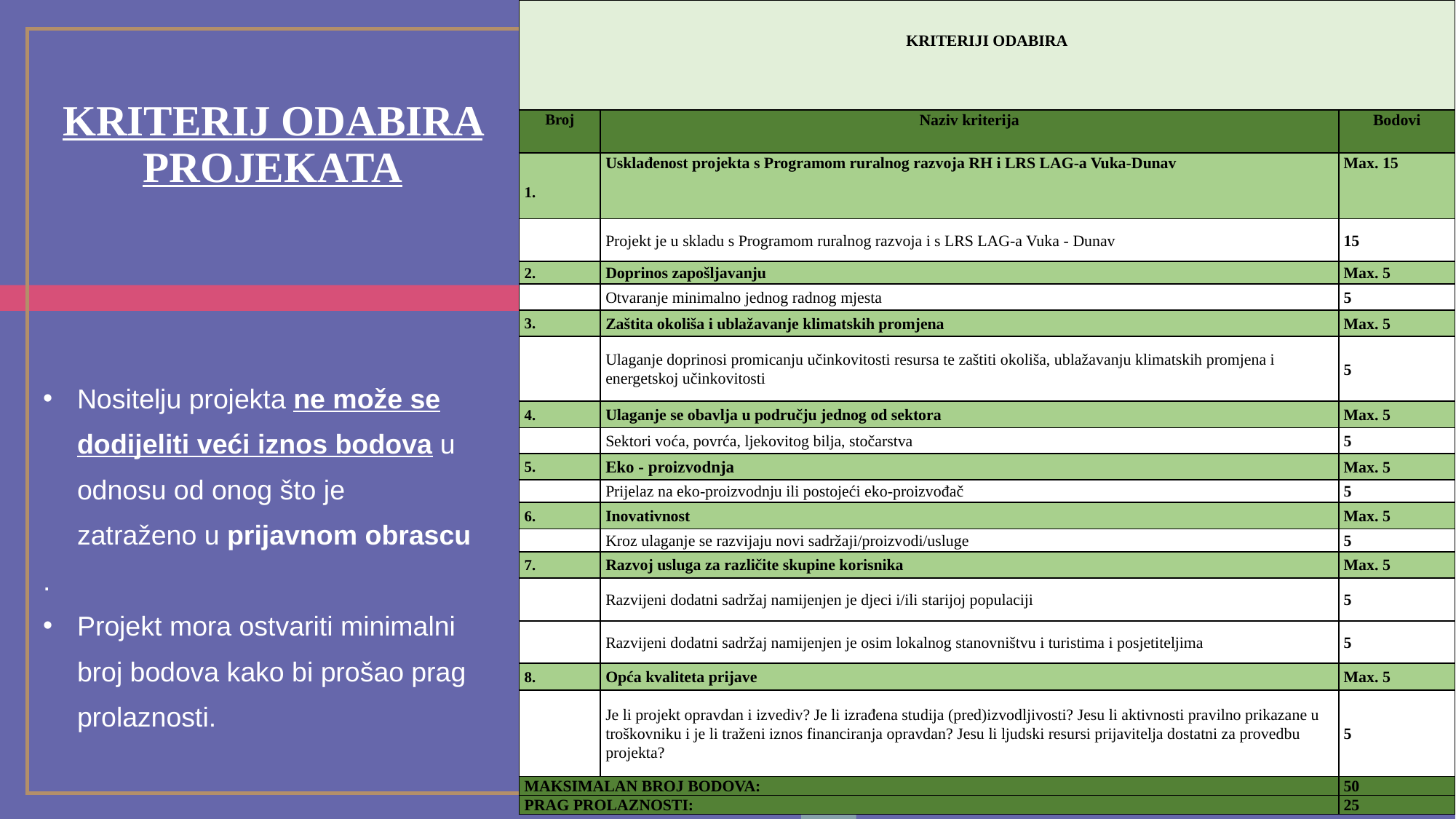

| KRITERIJI ODABIRA |  |  |
| --- | --- | --- |
| Broj | Naziv kriterija | Bodovi |
| 1. | Usklađenost projekta s Programom ruralnog razvoja RH i LRS LAG-a Vuka-Dunav | Max. 15 |
|  | Projekt je u skladu s Programom ruralnog razvoja i s LRS LAG-a Vuka - Dunav | 15 |
| 2. | Doprinos zapošljavanju | Max. 5 |
|  | Otvaranje minimalno jednog radnog mjesta | 5 |
| 3. | Zaštita okoliša i ublažavanje klimatskih promjena | Max. 5 |
|  | Ulaganje doprinosi promicanju učinkovitosti resursa te zaštiti okoliša, ublažavanju klimatskih promjena i energetskoj učinkovitosti | 5 |
| 4. | Ulaganje se obavlja u području jednog od sektora | Max. 5 |
|  | Sektori voća, povrća, ljekovitog bilja, stočarstva | 5 |
| 5. | Eko - proizvodnja | Max. 5 |
|  | Prijelaz na eko-proizvodnju ili postojeći eko-proizvođač | 5 |
| 6. | Inovativnost | Max. 5 |
|  | Kroz ulaganje se razvijaju novi sadržaji/proizvodi/usluge | 5 |
| 7. | Razvoj usluga za različite skupine korisnika | Max. 5 |
|  | Razvijeni dodatni sadržaj namijenjen je djeci i/ili starijoj populaciji | 5 |
|  | Razvijeni dodatni sadržaj namijenjen je osim lokalnog stanovništvu i turistima i posjetiteljima | 5 |
| 8. | Opća kvaliteta prijave | Max. 5 |
|  | Je li projekt opravdan i izvediv? Je li izrađena studija (pred)izvodljivosti? Jesu li aktivnosti pravilno prikazane u troškovniku i je li traženi iznos financiranja opravdan? Jesu li ljudski resursi prijavitelja dostatni za provedbu projekta? | 5 |
| MAKSIMALAN BROJ BODOVA: |  | 50 |
| PRAG PROLAZNOSTI: |  | 25 |
# Kriterij odabira projekata
Nositelju projekta ne može se dodijeliti veći iznos bodova u odnosu od onog što je zatraženo u prijavnom obrascu
.
Projekt mora ostvariti minimalni broj bodova kako bi prošao prag prolaznosti.